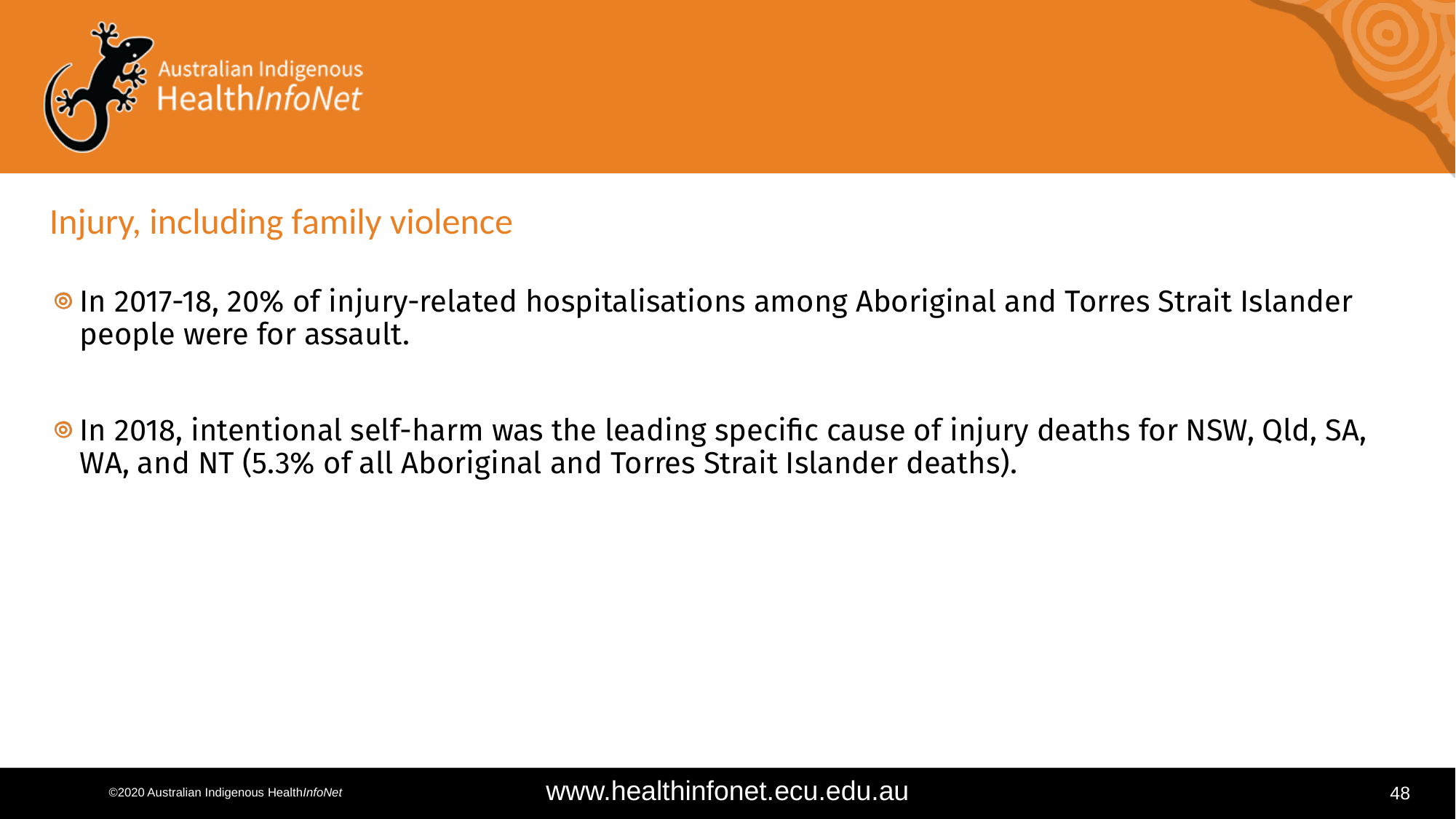

# Injury, including family violence
In 2017-18, 20% of injury-related hospitalisations among Aboriginal and Torres Strait Islander people were for assault.

In 2018, intentional self-harm was the leading specific cause of injury deaths for NSW, Qld, SA, WA, and NT (5.3% of all Aboriginal and Torres Strait Islander deaths).